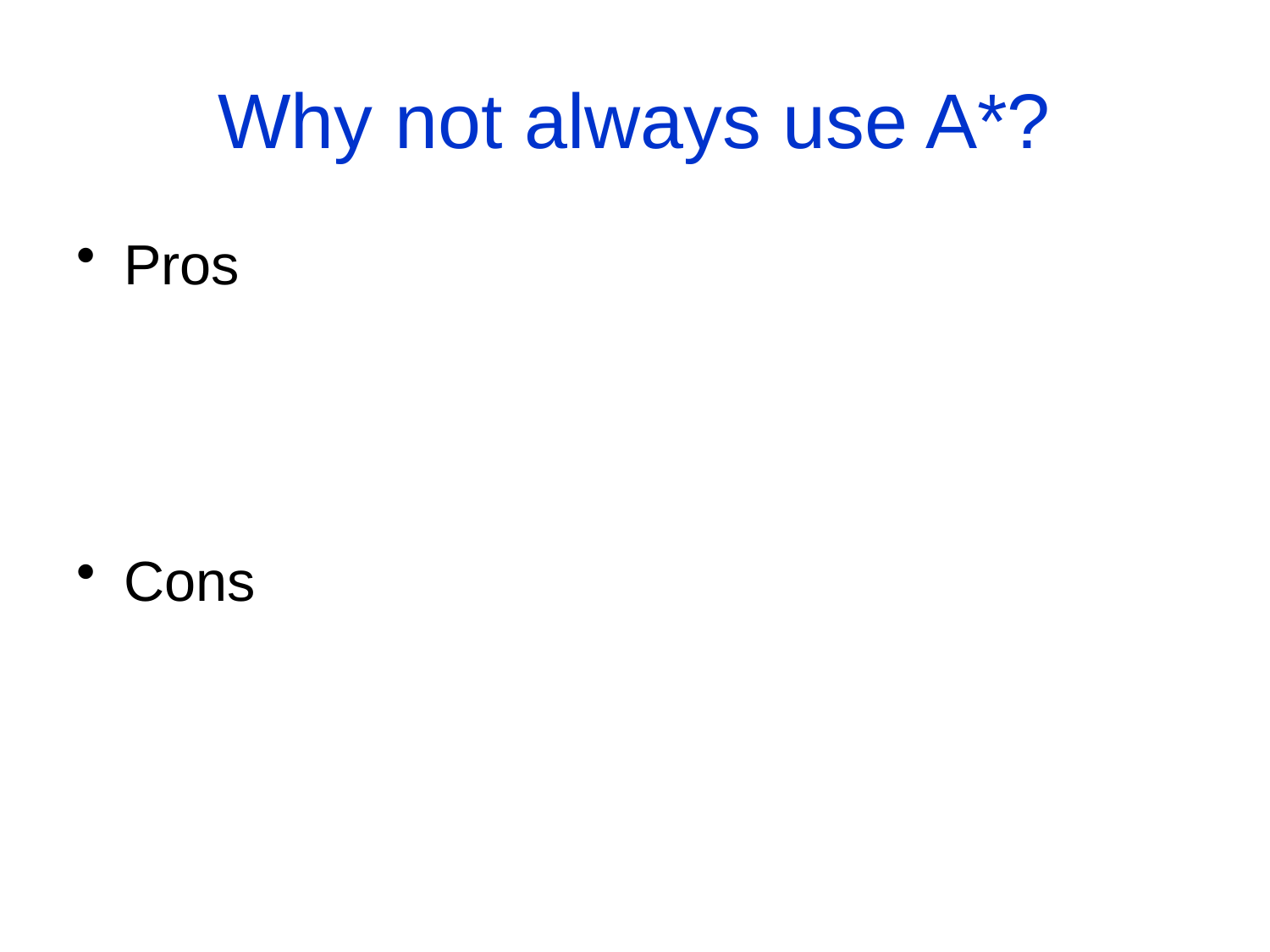

# Why not always use A*?
Pros

Cons